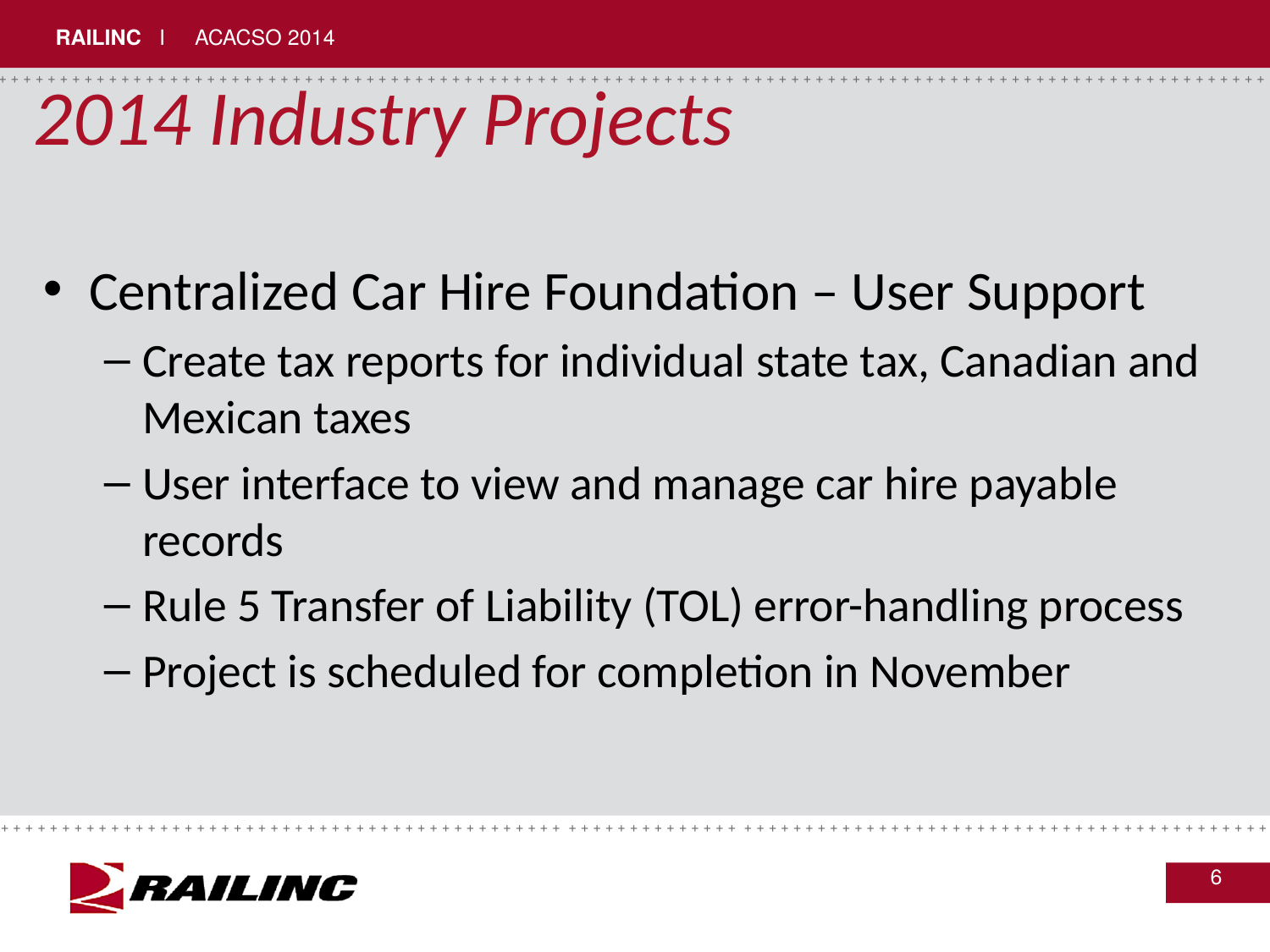

# 2014 Industry Projects
Centralized Car Hire Foundation – User Support
Create tax reports for individual state tax, Canadian and Mexican taxes
User interface to view and manage car hire payable records
Rule 5 Transfer of Liability (TOL) error-handling process
Project is scheduled for completion in November
6